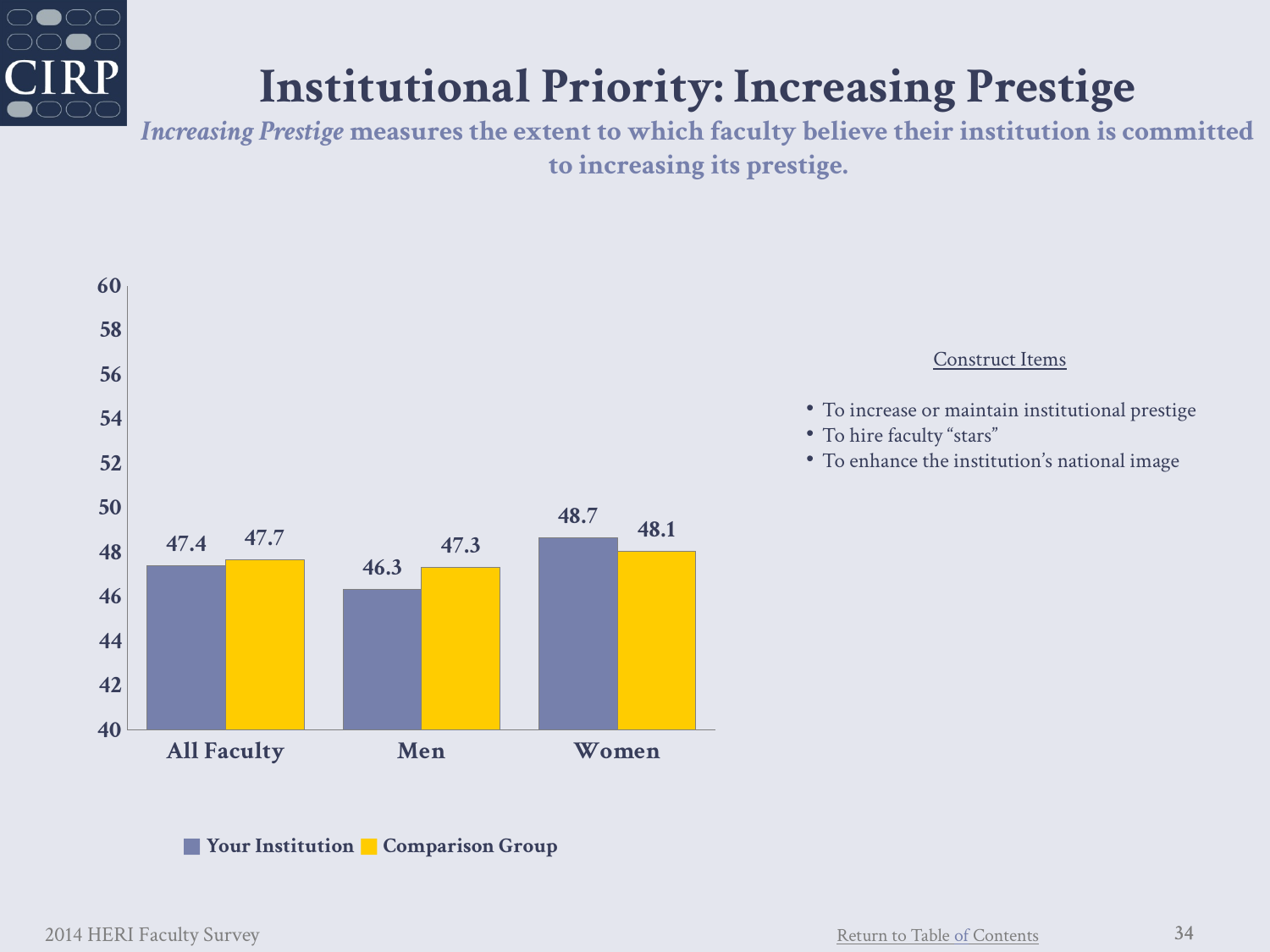

Institutional Priority: Increasing Prestige
Increasing Prestige measures the extent to which faculty believe their institution is committed to increasing its prestige.

### Chart

| Category | Institution | Comparison |
|---|---|---|
| All Faculty | 47.42 | 47.67 |
| Men | 46.33 | 47.33 |
| Women | 48.68 | 48.05 |
	Construct Items

To increase or maintain institutional prestige
To hire faculty “stars”
To enhance the institution’s national image
■ Your Institution ■ Comparison Group
2014 HERI Faculty Survey
34
34